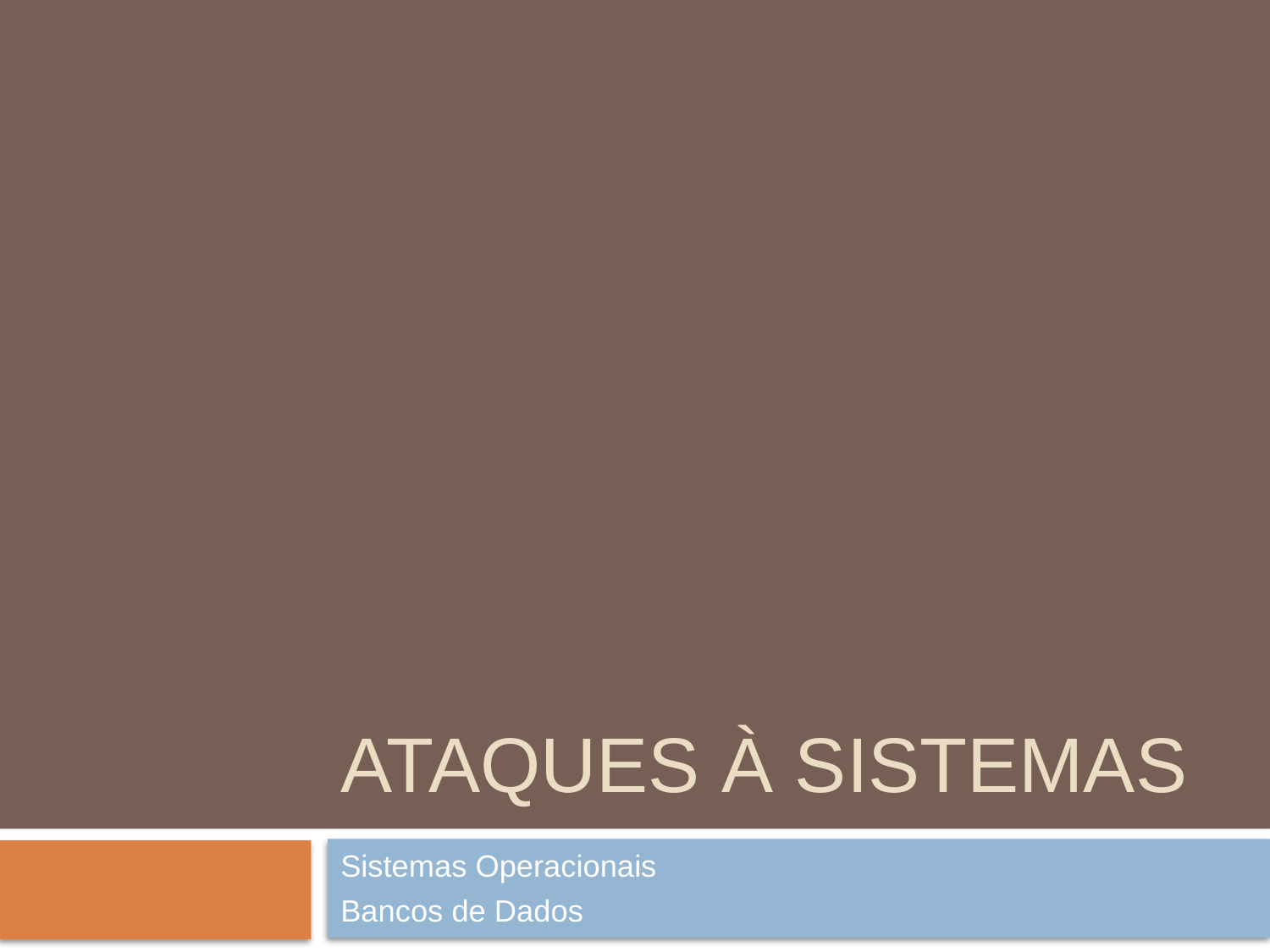

# Ataques à Sistemas
Sistemas Operacionais
Bancos de Dados